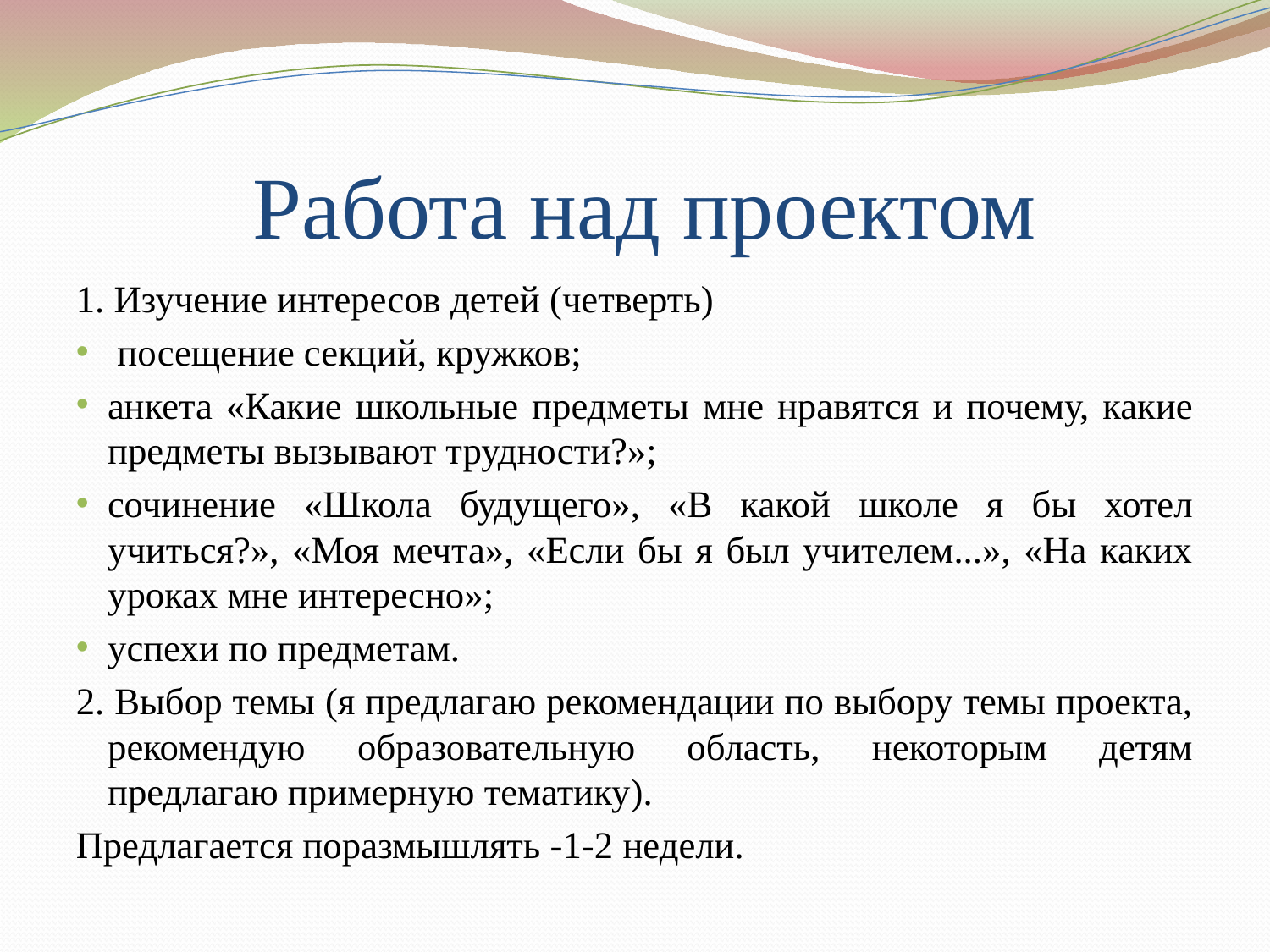

# Работа над проектом
1. Изучение интересов детей (четверть)
 посещение секций, кружков;
анкета «Какие школьные предметы мне нравятся и почему, какие предметы вызывают трудности?»;
сочинение «Школа будущего», «В какой школе я бы хотел учиться?», «Моя мечта», «Если бы я был учителем...», «На каких уроках мне интересно»;
успехи по предметам.
2. Выбор темы (я предлагаю рекомендации по выбору темы проекта, рекомендую образовательную область, некоторым детям предлагаю примерную тематику).
Предлагается поразмышлять -1-2 недели.